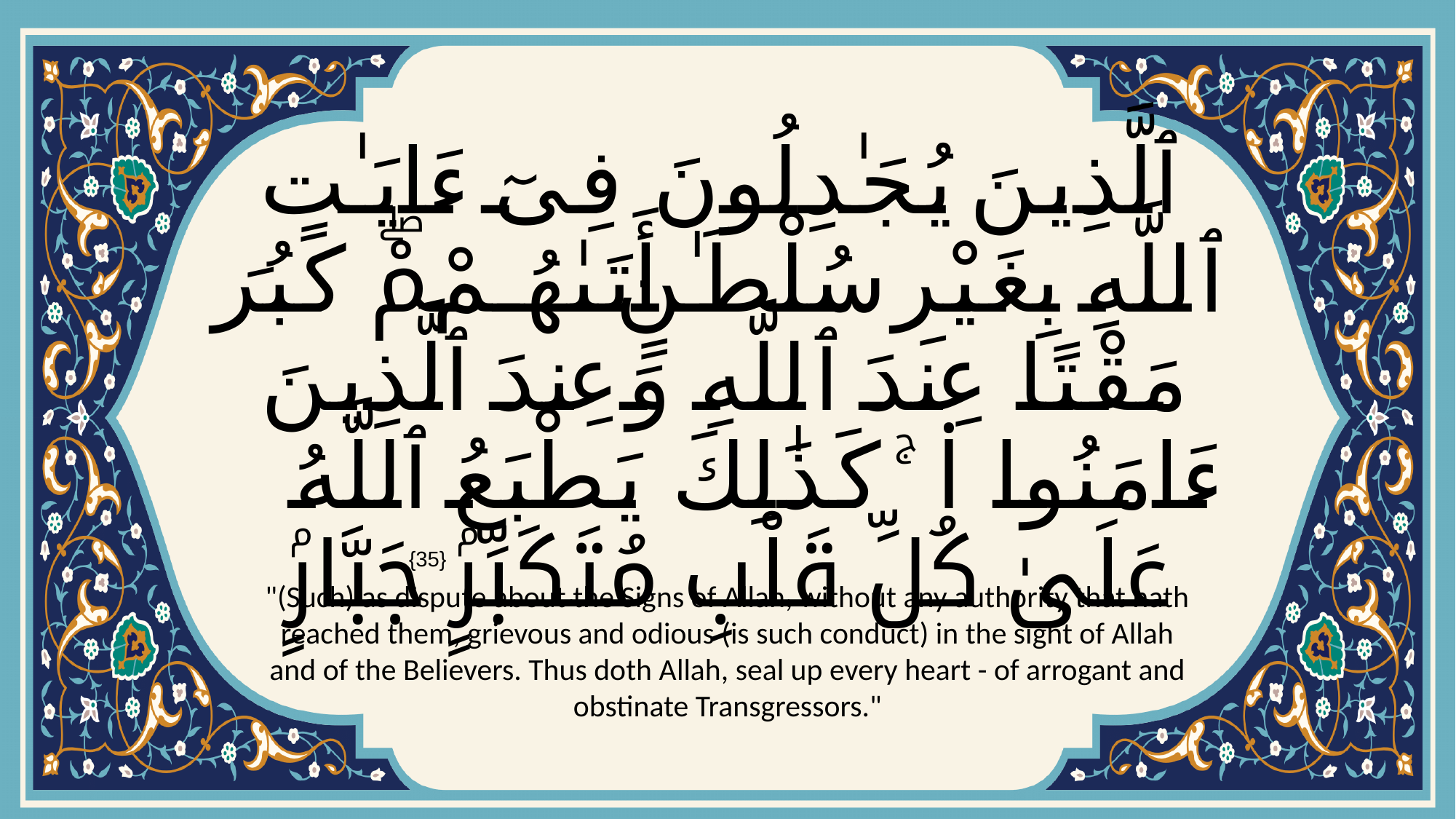

# ٱلَّذِينَ يُجَـٰدِلُونَ فِىٓ ءَايَـٰتِ ٱللَّهِ بِغَيْرِ سُلْطَـٰنٍ أَتَىٰهُمْۖ كَبُرَ مَقْتًا عِندَ ٱللَّهِ وَعِندَ ٱلَّذِينَ ءَامَنُوا۟ ۚ كَذَٰلِكَ يَطْبَعُ ٱللَّهُ عَلَىٰ كُلِّ قَلْبِ مُتَكَبِّرٍۢ جَبَّارٍۢ
{35}
"(Such) as dispute about the Signs of Allah, without any authority that hath reached them, grievous and odious (is such conduct) in the sight of Allah and of the Believers. Thus doth Allah, seal up every heart - of arrogant and obstinate Transgressors."